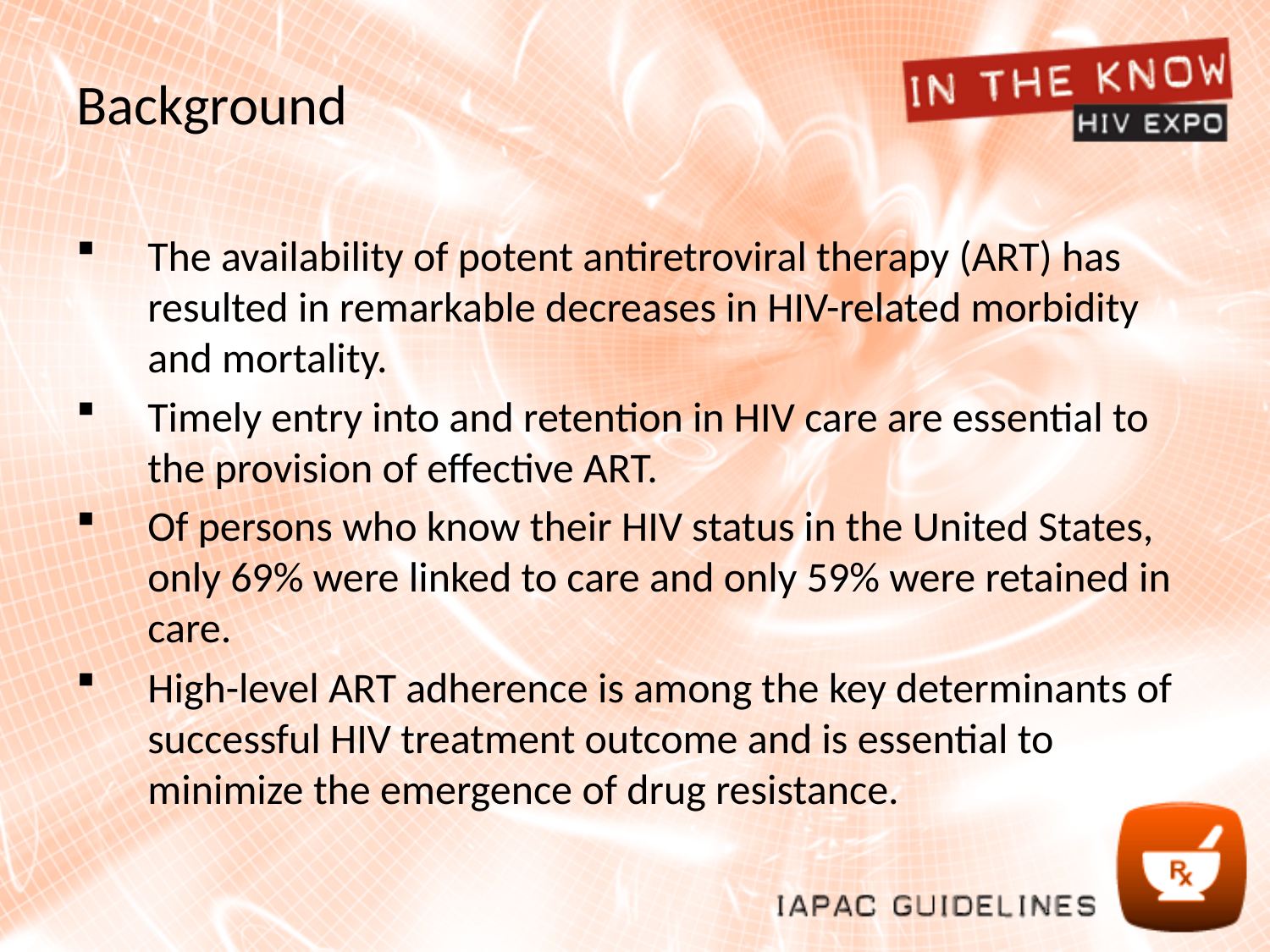

# Background
The availability of potent antiretroviral therapy (ART) has resulted in remarkable decreases in HIV-related morbidity and mortality.
Timely entry into and retention in HIV care are essential to the provision of effective ART.
Of persons who know their HIV status in the United States, only 69% were linked to care and only 59% were retained in care.
High-level ART adherence is among the key determinants of successful HIV treatment outcome and is essential to minimize the emergence of drug resistance.